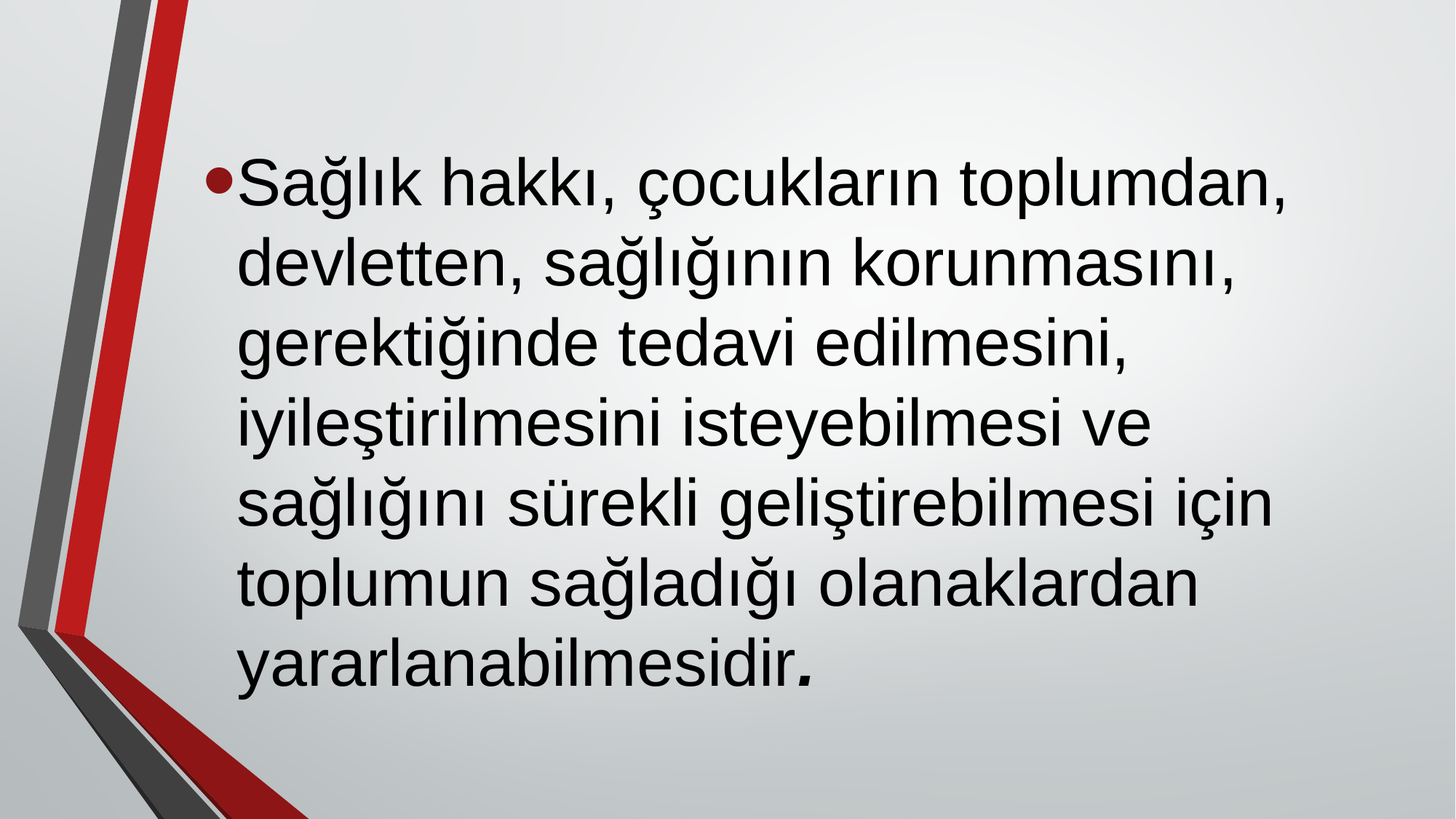

Sağlık hakkı, çocukların toplumdan, devletten, sağlığının korunmasını, gerektiğinde tedavi edilmesini, iyileştirilmesini isteyebilmesi ve sağlığını sürekli geliştirebilmesi için toplumun sağladığı olanaklardan yararlanabilmesidir.